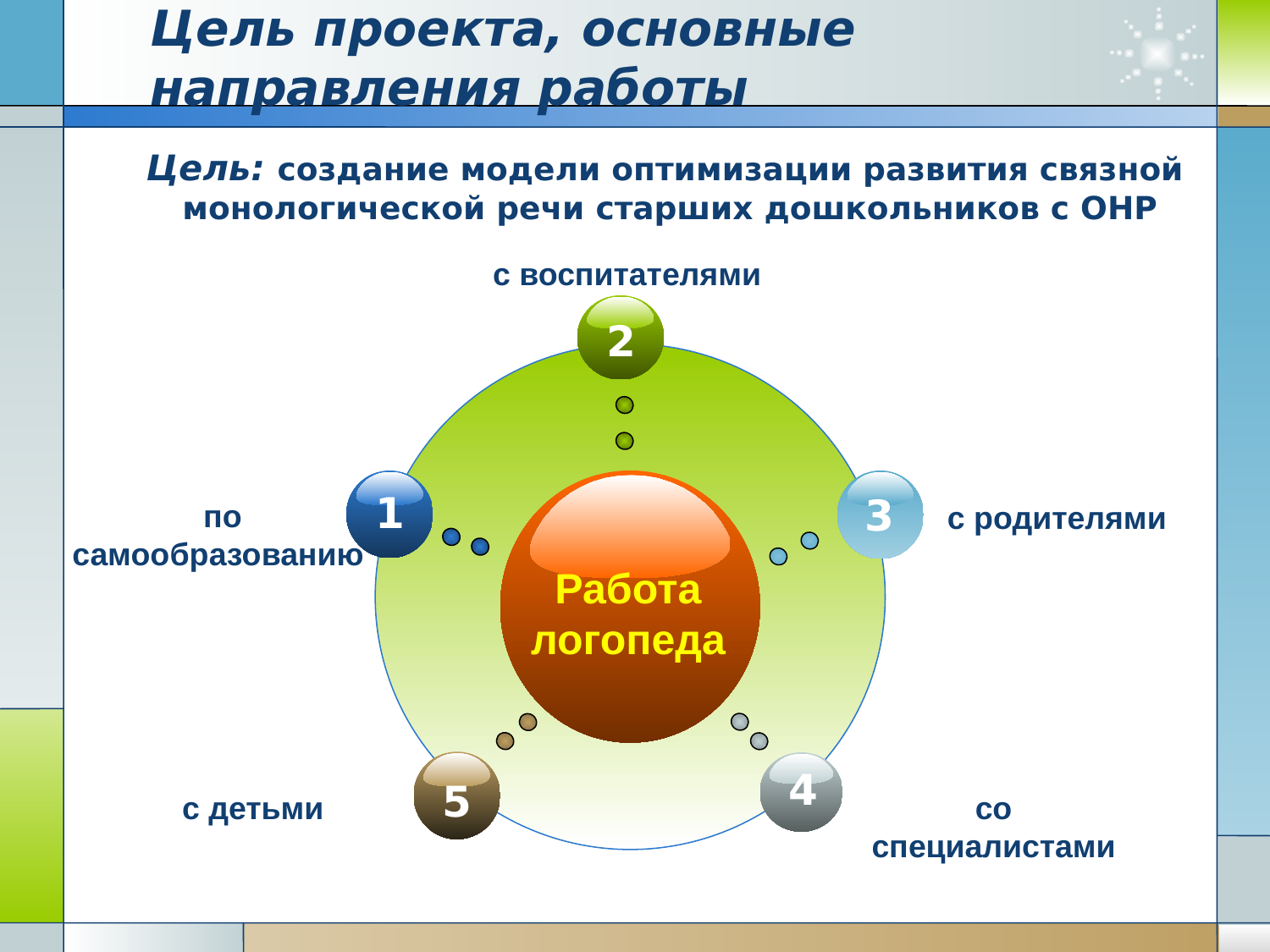

# Цель проекта, основные направления работы
   Цель: создание модели оптимизации развития связной монологической речи старших дошкольников с ОНР

с воспитателями

2

1

3
 по самообразованию
с родителями

Работа
логопеда

5

4
с детьми
со специалистами